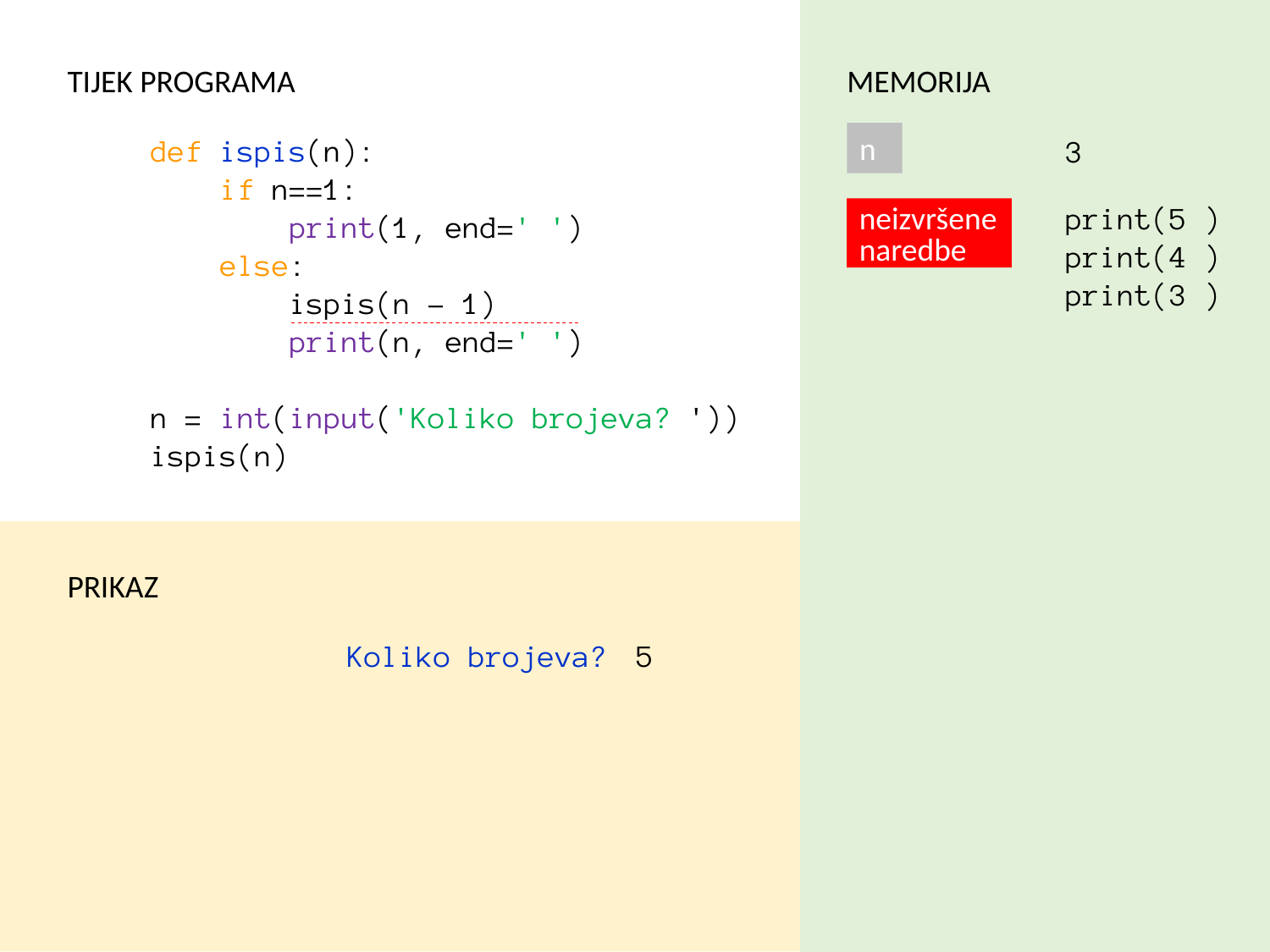

TIJEK PROGRAMA
MEMORIJA
n

def ispis(n):
    if n==1:
        print(1, end=' ')
    else:
        ispis(n - 1)
        print(n, end=' ')

n = int(input('Koliko brojeva? '))
ispis(n)
3
print(5 )
print(4 )
print(3 )

neizvršene
naredbe

PRIKAZ

Koliko brojeva?
5